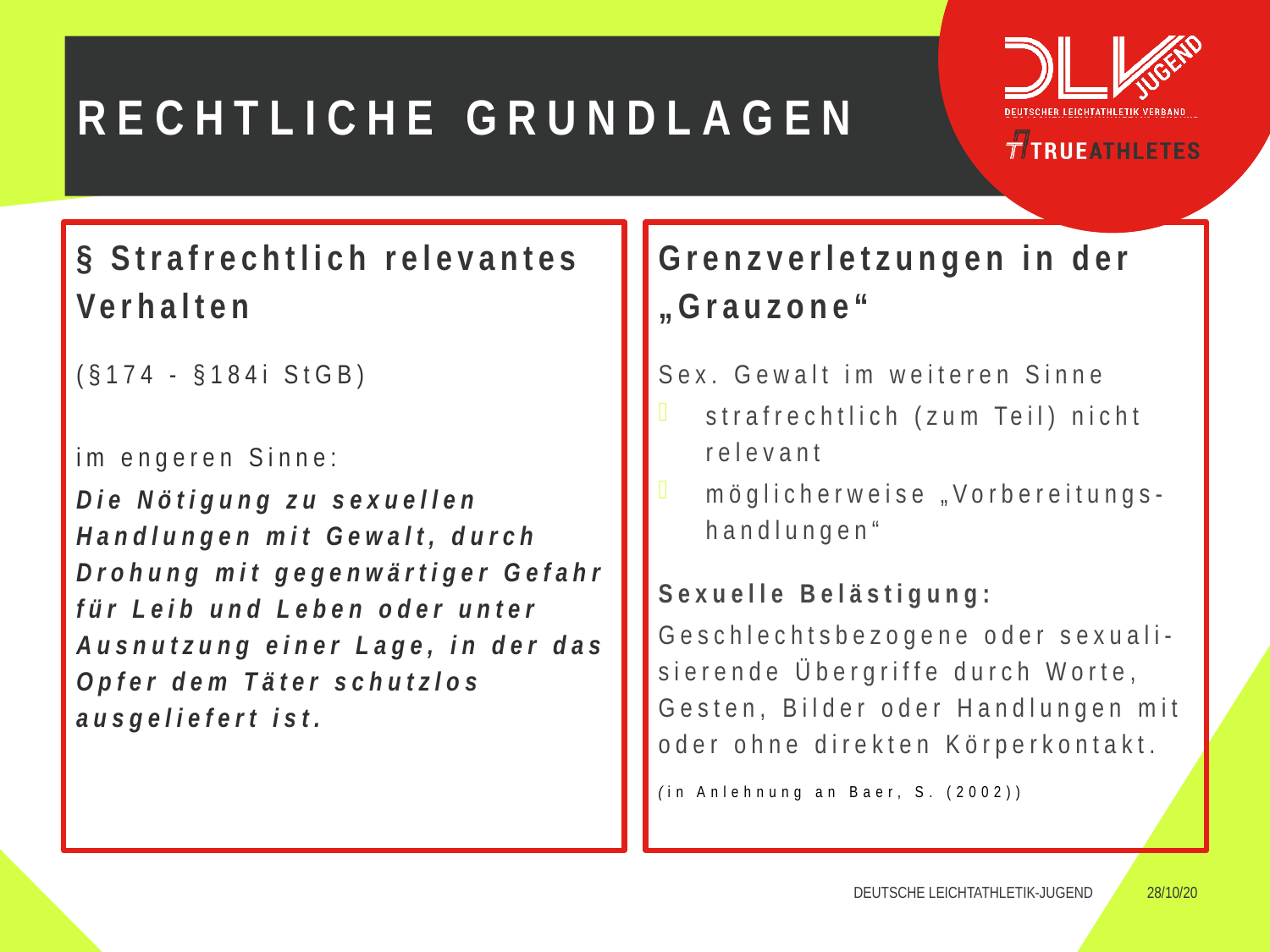

# Rechtliche grundlagen
§ Strafrechtlich relevantes Verhalten
(§174 - §184i StGB)

im engeren Sinne:
Die Nötigung zu sexuellen Handlungen mit Gewalt, durch Drohung mit gegenwärtiger Gefahr für Leib und Leben oder unter Ausnutzung einer Lage, in der das Opfer dem Täter schutzlos ausgeliefert ist.

Grenzverletzungen in der „Grauzone“
Sex. Gewalt im weiteren Sinne
strafrechtlich (zum Teil) nicht relevant
möglicherweise „Vorbereitungs-handlungen“
Sexuelle Belästigung:
Geschlechtsbezogene oder sexuali-sierende Übergriffe durch Worte, Gesten, Bilder oder Handlungen mit oder ohne direkten Körperkontakt.

(in Anlehnung an Baer, S. (2002))